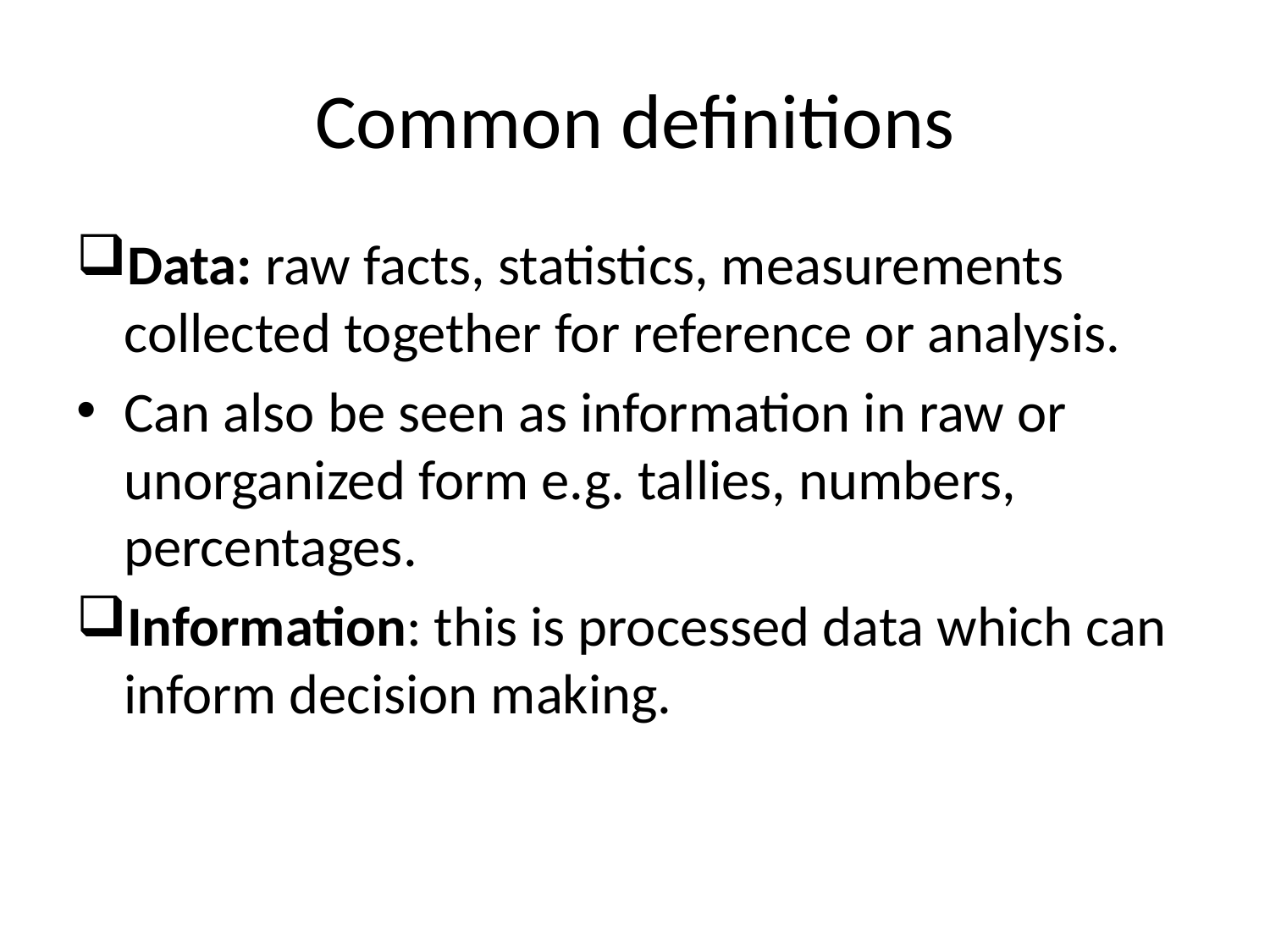

# Common definitions
Data: raw facts, statistics, measurements collected together for reference or analysis.
Can also be seen as information in raw or unorganized form e.g. tallies, numbers, percentages.
Information: this is processed data which can inform decision making.